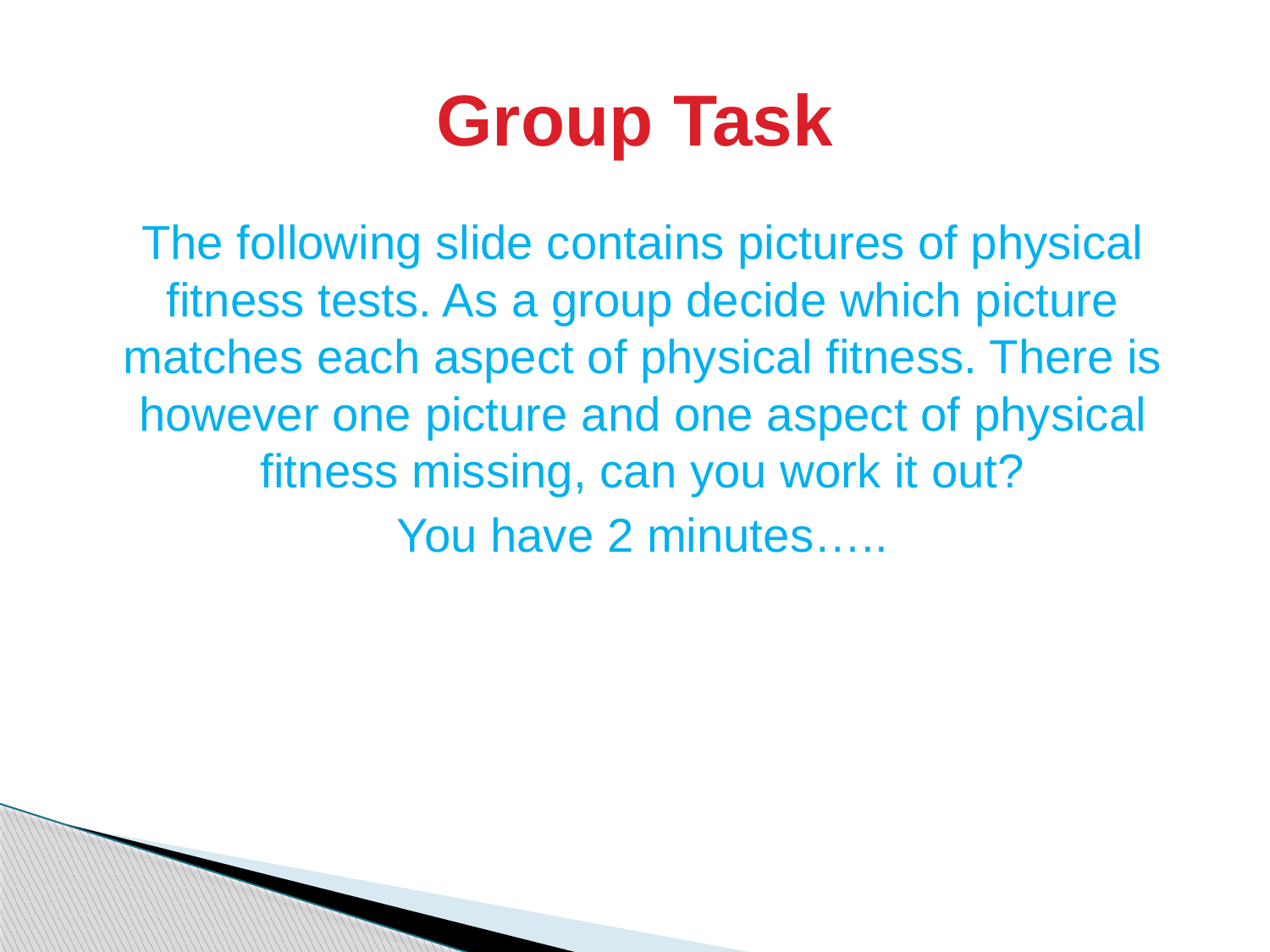

# Group Task
The following slide contains pictures of physical fitness tests. As a group decide which picture matches each aspect of physical fitness. There is however one picture and one aspect of physical fitness missing, can you work it out?
You have 2 minutes…..